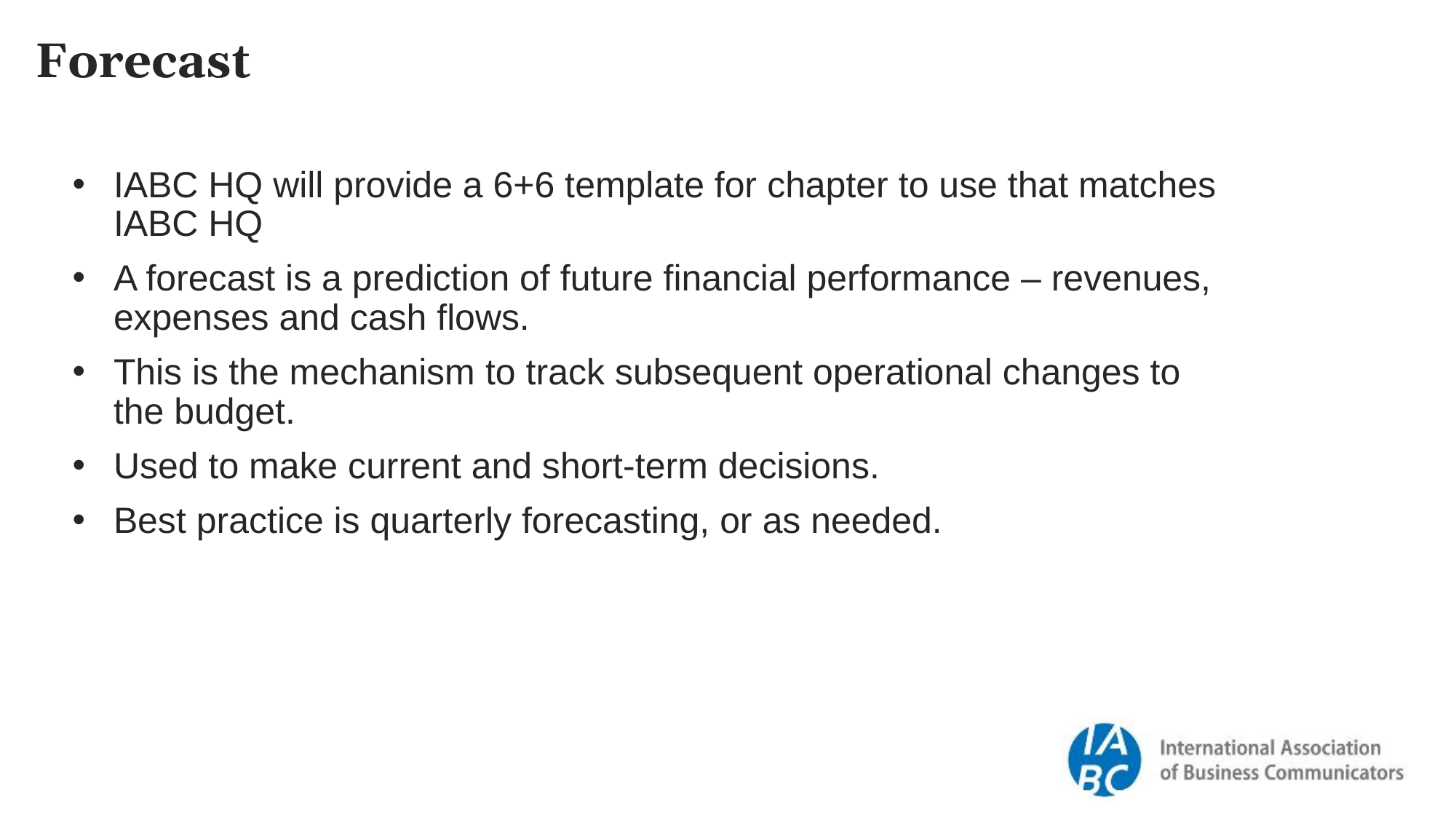

Forecast
IABC HQ will provide a 6+6 template for chapter to use that matches IABC HQ
A forecast is a prediction of future financial performance – revenues, expenses and cash flows.
This is the mechanism to track subsequent operational changes to the budget.
Used to make current and short-term decisions.
Best practice is quarterly forecasting, or as needed.